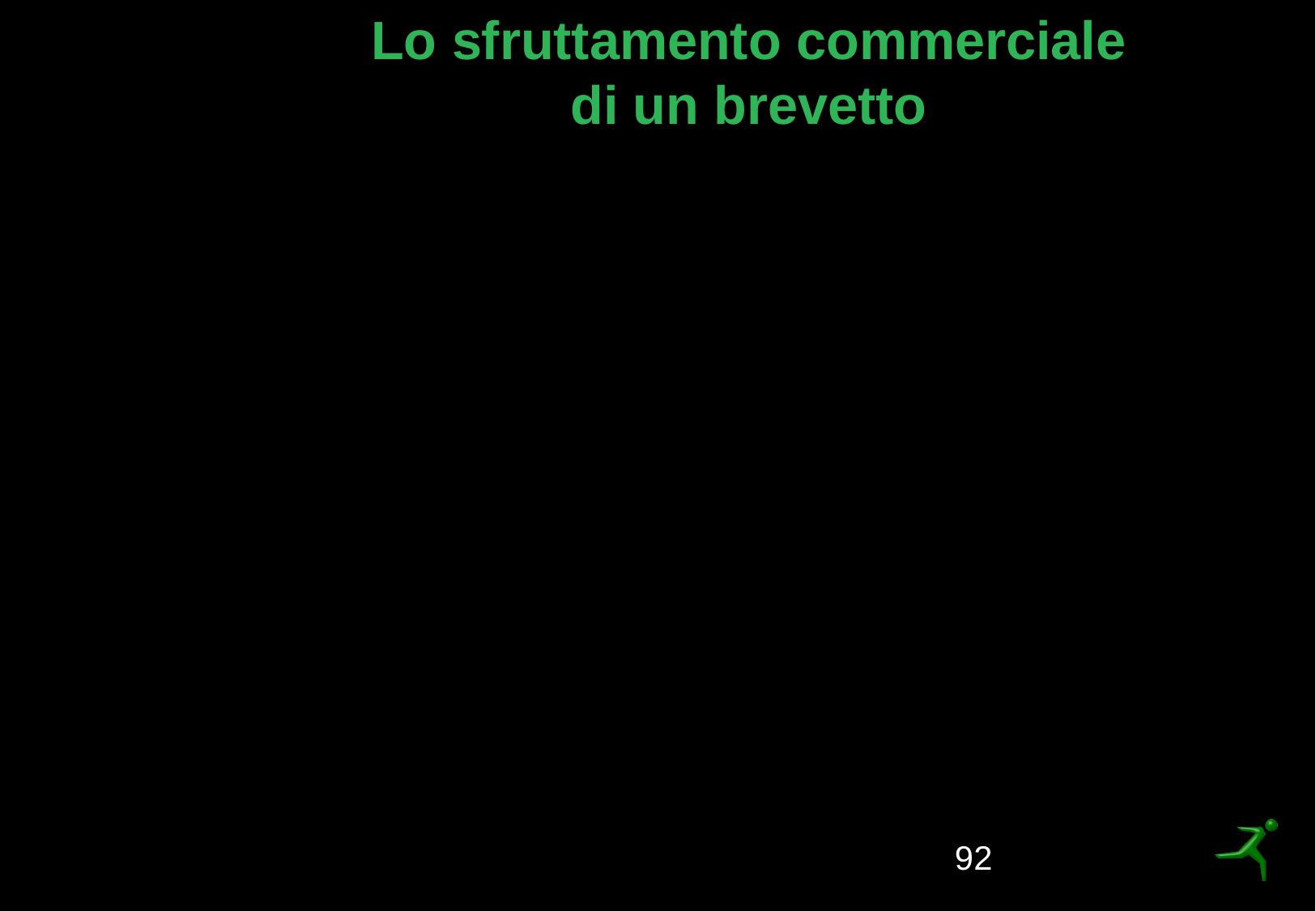

# Lo sfruttamento commerciale di un brevetto

92